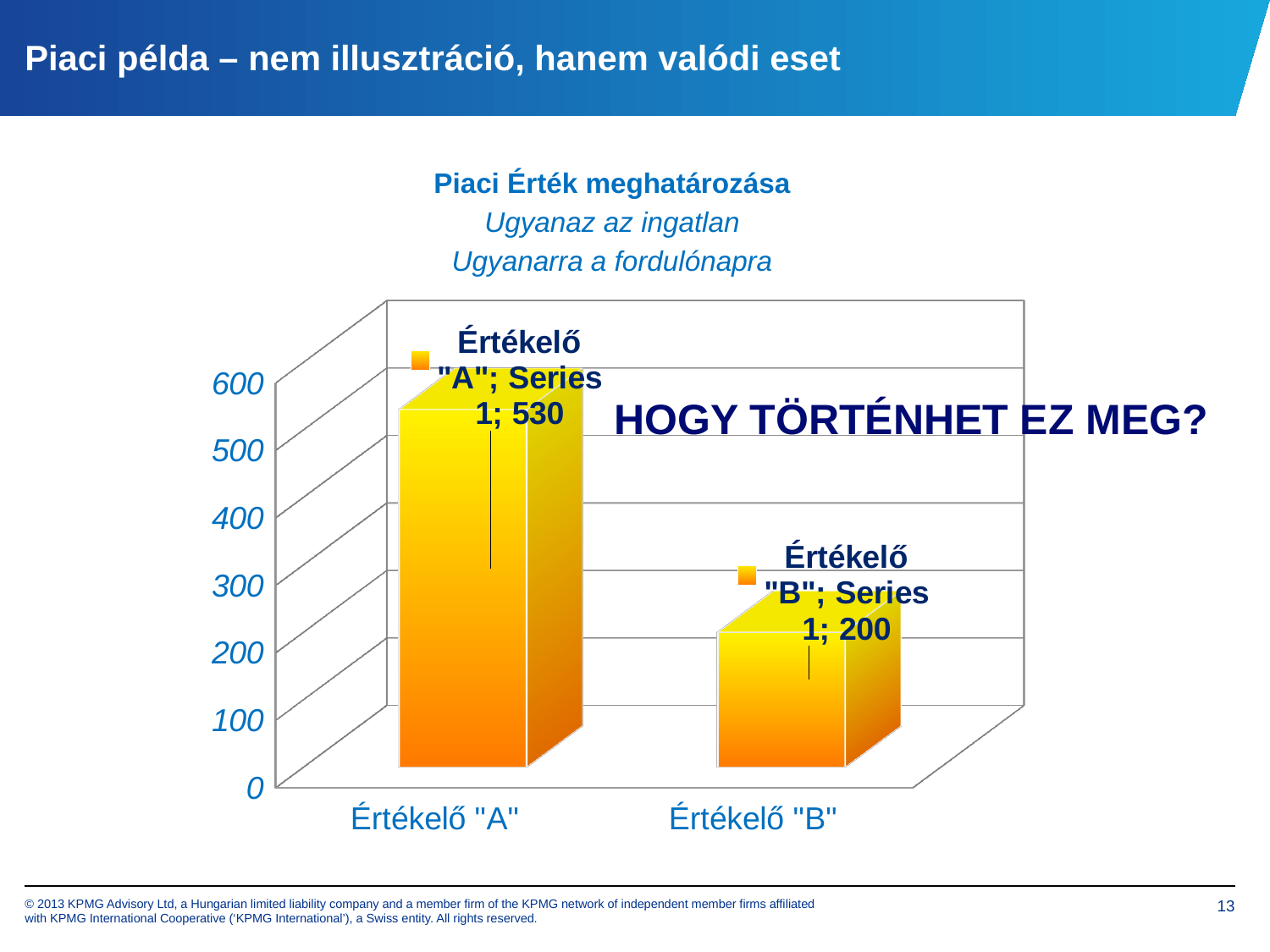

# Piaci példa – nem illusztráció, hanem valódi eset
Piaci Érték meghatározása
Ugyanaz az ingatlan
Ugyanarra a fordulónapra

[unsupported chart]

HOGY TÖRTÉNHET EZ MEG?